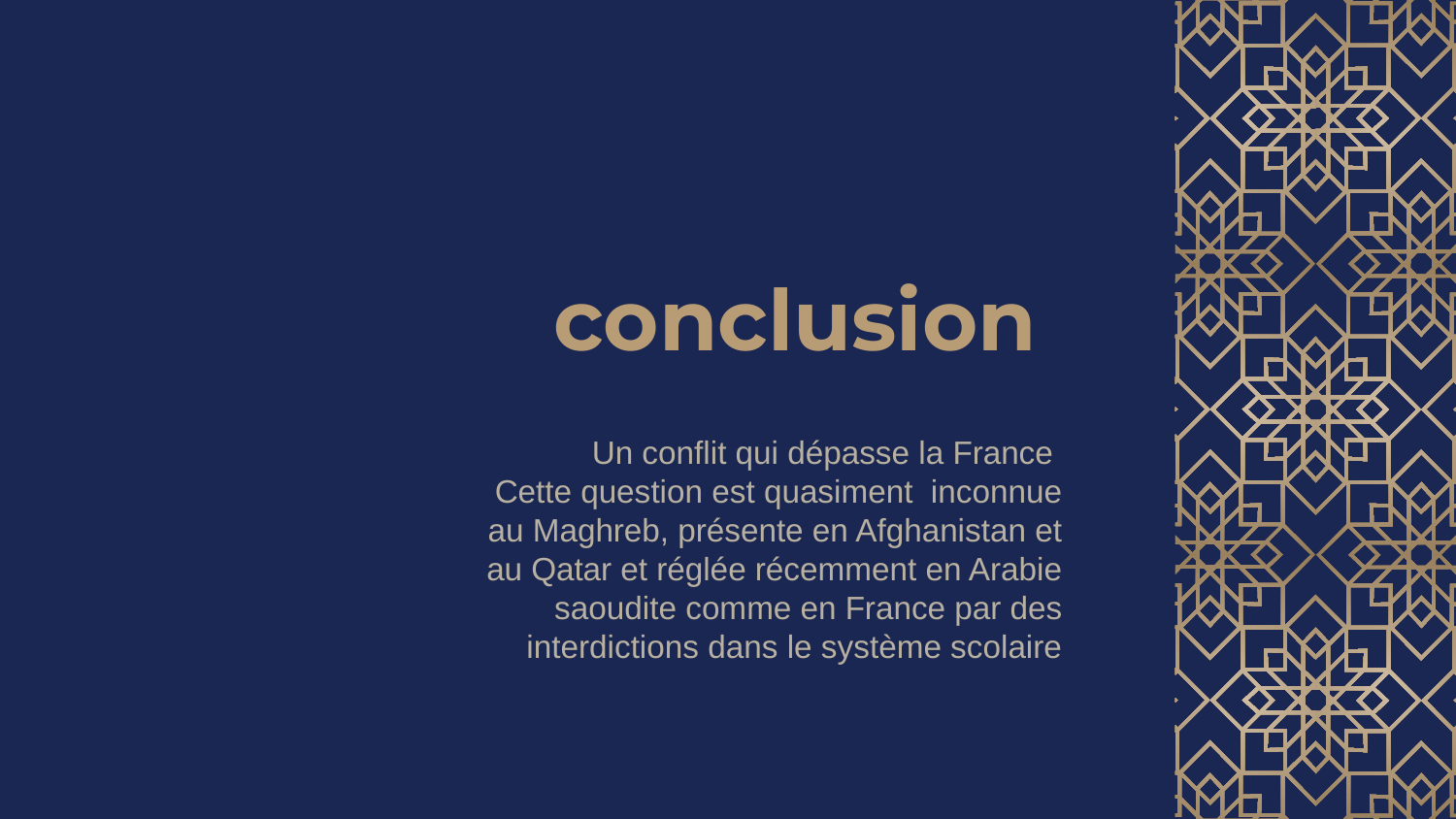

# conclusion
Un conflit qui dépasse la France
Cette question est quasiment  inconnue au Maghreb, présente en Afghanistan et au Qatar et réglée récemment en Arabie saoudite comme en France par des interdictions dans le système scolaire